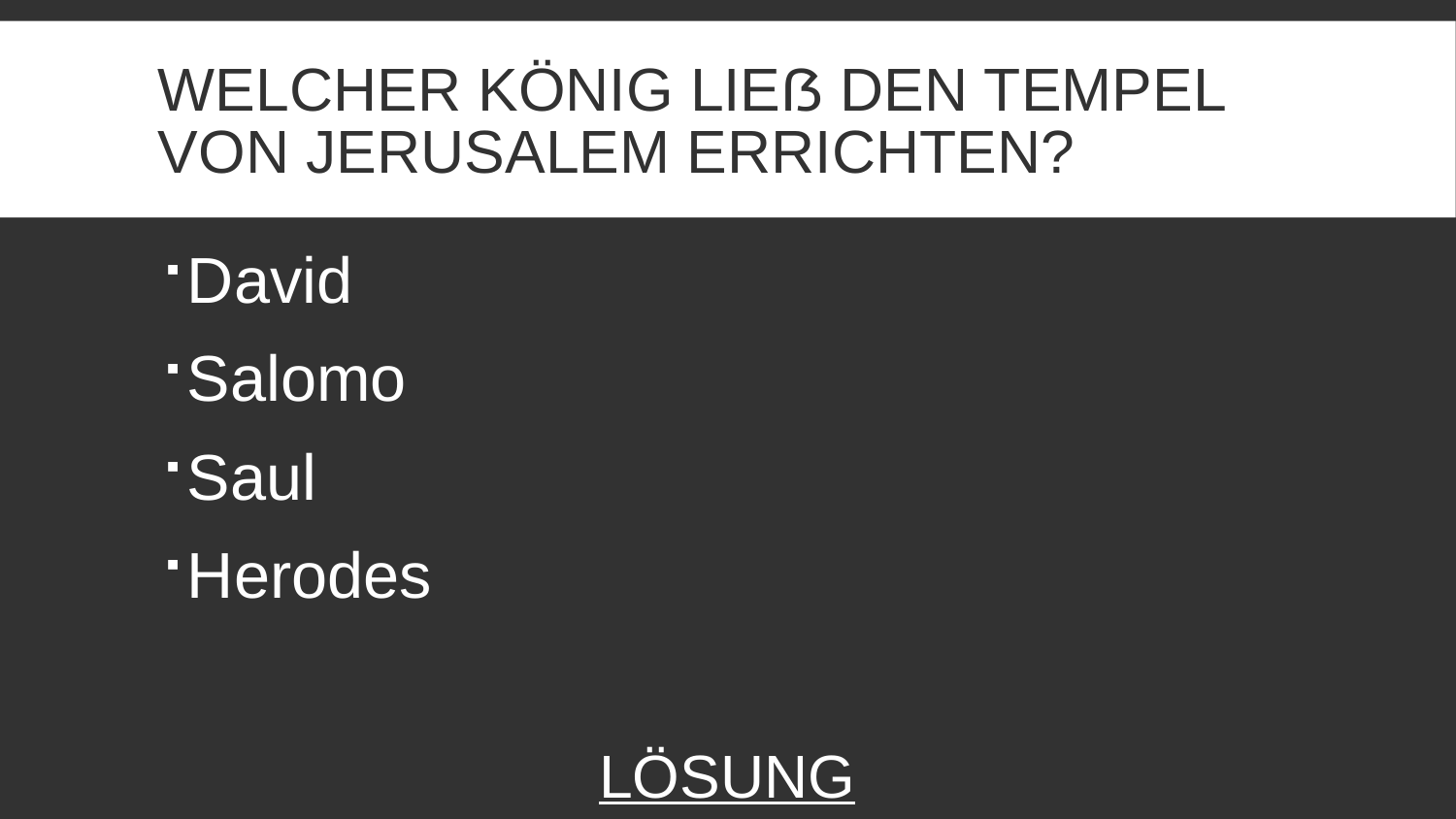

# Welcher König ließ den Tempel von Jerusalem errichten?
David
Salomo
Saul
Herodes
LÖSUNG